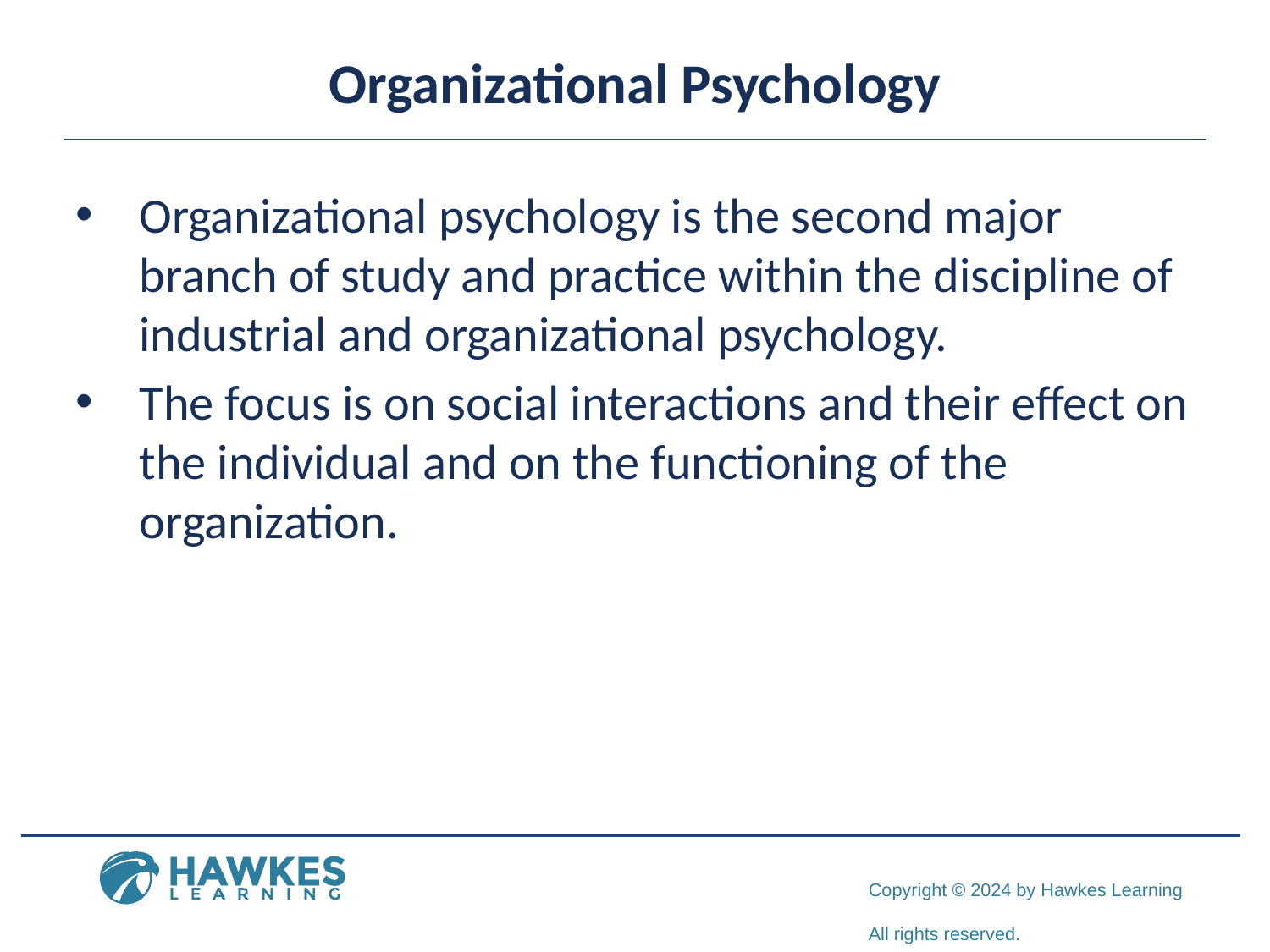

# Organizational Psychology
Organizational psychology is the second major branch of study and practice within the discipline of industrial and organizational psychology.
The focus is on social interactions and their effect on the individual and on the functioning of the organization.